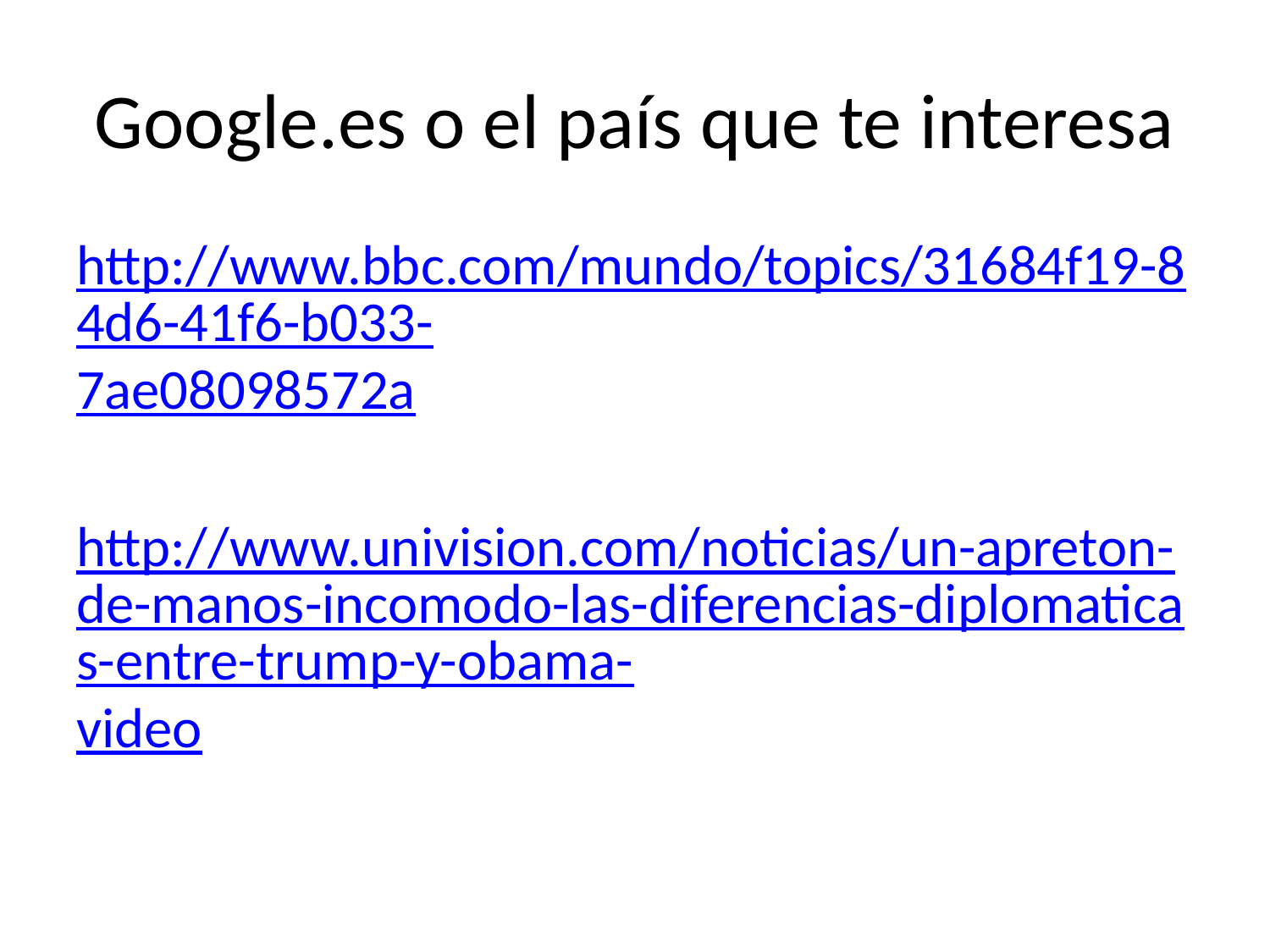

# Google.es o el país que te interesa
http://www.bbc.com/mundo/topics/31684f19-84d6-41f6-b033-7ae08098572a

http://www.univision.com/noticias/un-apreton-de-manos-incomodo-las-diferencias-diplomaticas-entre-trump-y-obama-video